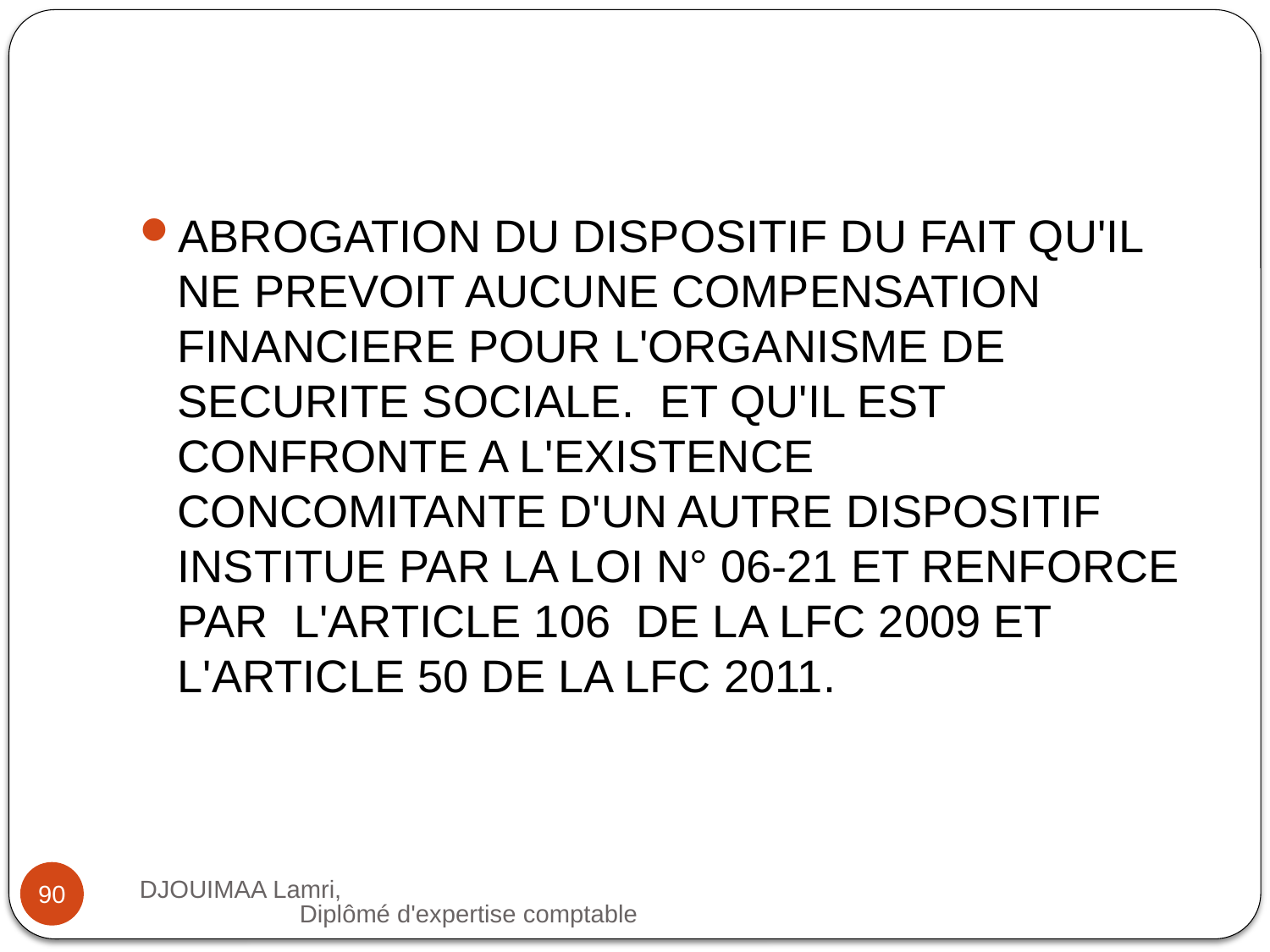

#
ABROGATION DU DISPOSITIF DU FAIT QU'IL NE PREVOIT AUCUNE COMPENSATION FINANCIERE POUR L'ORGANISME DE SECURITE SOCIALE.  ET QU'IL EST CONFRONTE A L'EXISTENCE CONCOMITANTE D'UN AUTRE DISPOSITIF INSTITUE PAR LA LOI N° 06-21 ET RENFORCE PAR  L'ARTICLE 106  DE LA LFC 2009 ET L'ARTICLE 50 DE LA LFC 2011.

DJOUIMAA Lamri,                                                                     Diplômé d'expertise comptable
90